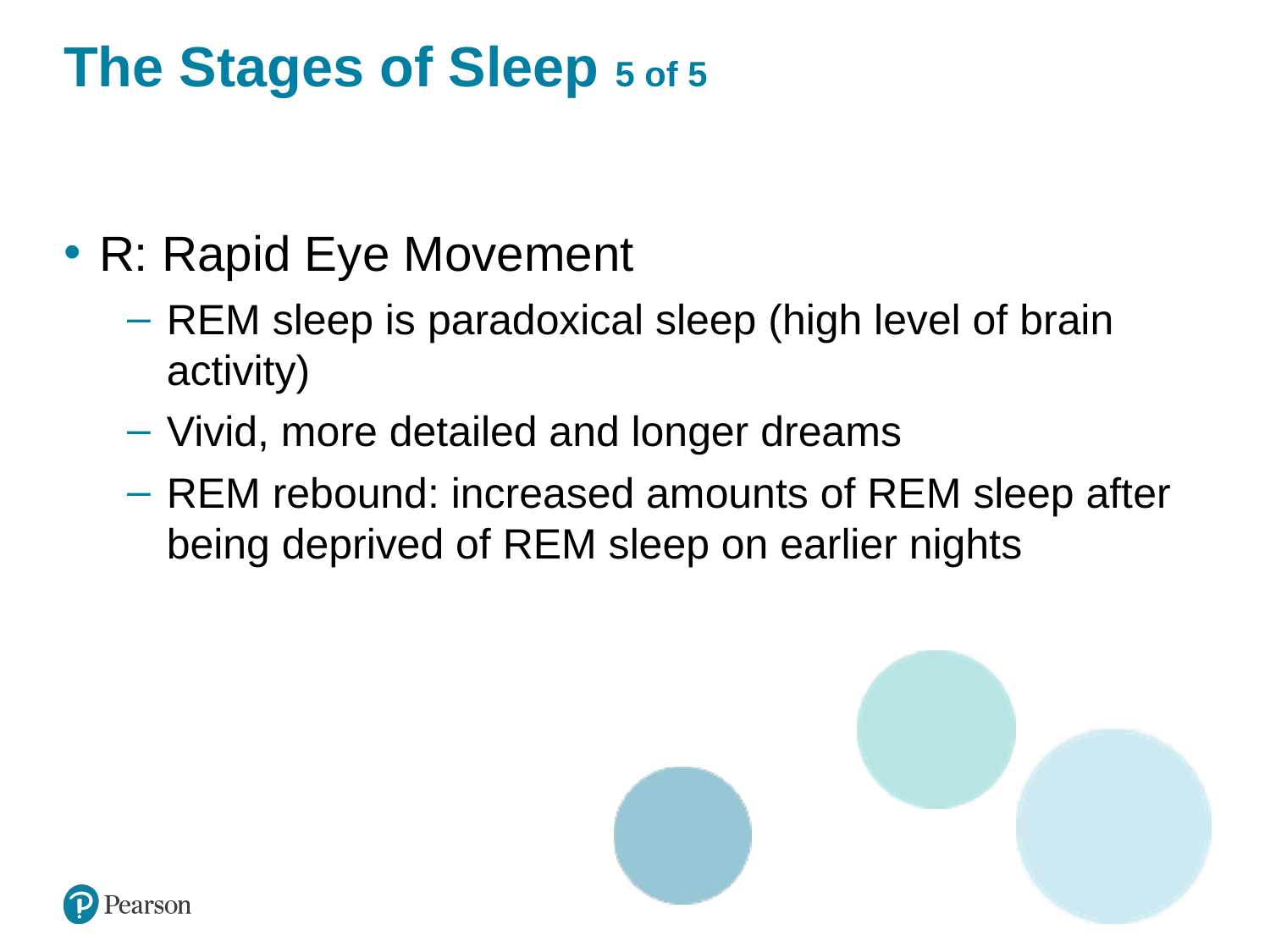

# The Stages of Sleep 5 of 5
R: Rapid Eye Movement
REM sleep is paradoxical sleep (high level of brain activity)
Vivid, more detailed and longer dreams
REM rebound: increased amounts of REM sleep after being deprived of REM sleep on earlier nights